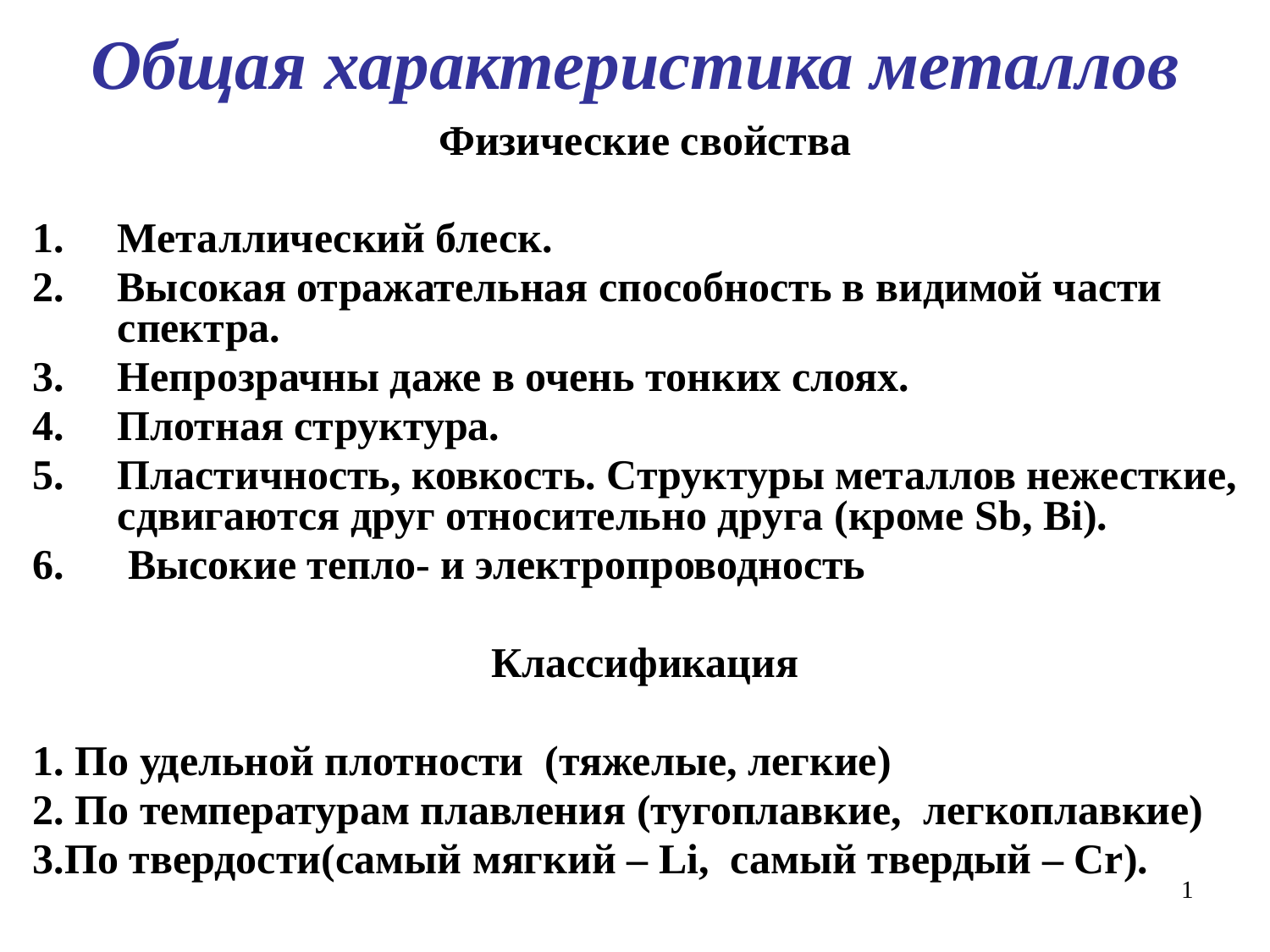

# Общая характеристика металлов
Физические свойства

Металлический блеск.
Высокая отражательная способность в видимой части спектра.
Непрозрачны даже в очень тонких слоях.
Плотная структура.
Пластичность, ковкость. Структуры металлов нежесткие, сдвигаются друг относительно друга (кроме Sb, Bi).
 Высокие тепло- и электропроводность

Классификация

1. По удельной плотности  (тяжелые, легкие)
2. По температурам плавления (тугоплавкие,  легкоплавкие)
3.По твердости(самый мягкий – Li,  самый твердый – Cr).

1